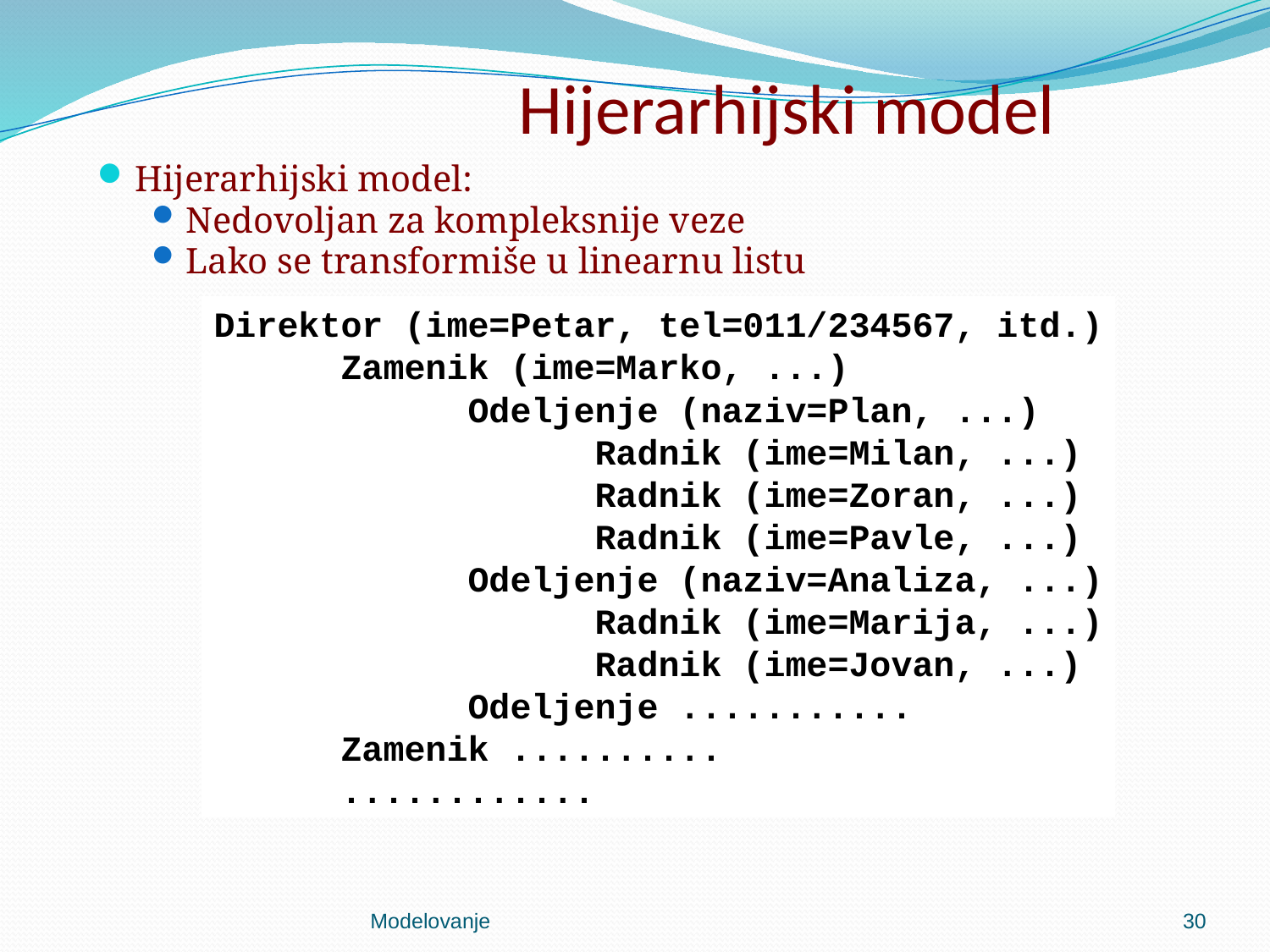

# Hijerarhijski model
Hijerarhijski model:
Nedovoljan za kompleksnije veze
Lako se transformiše u linearnu listu
Direktor (ime=Petar, tel=011/234567, itd.)
	Zamenik (ime=Marko, ...)
	    	Odeljenje (naziv=Plan, ...)
		 	Radnik (ime=Milan, ...)
		 	Radnik (ime=Zoran, ...)
	 	 	Radnik (ime=Pavle, ...)
	    	Odeljenje (naziv=Analiza, ...)
			Radnik (ime=Marija, ...)
			Radnik (ime=Jovan, ...)
		Odeljenje ...........
	Zamenik ..........
	............
Modelovanje
30